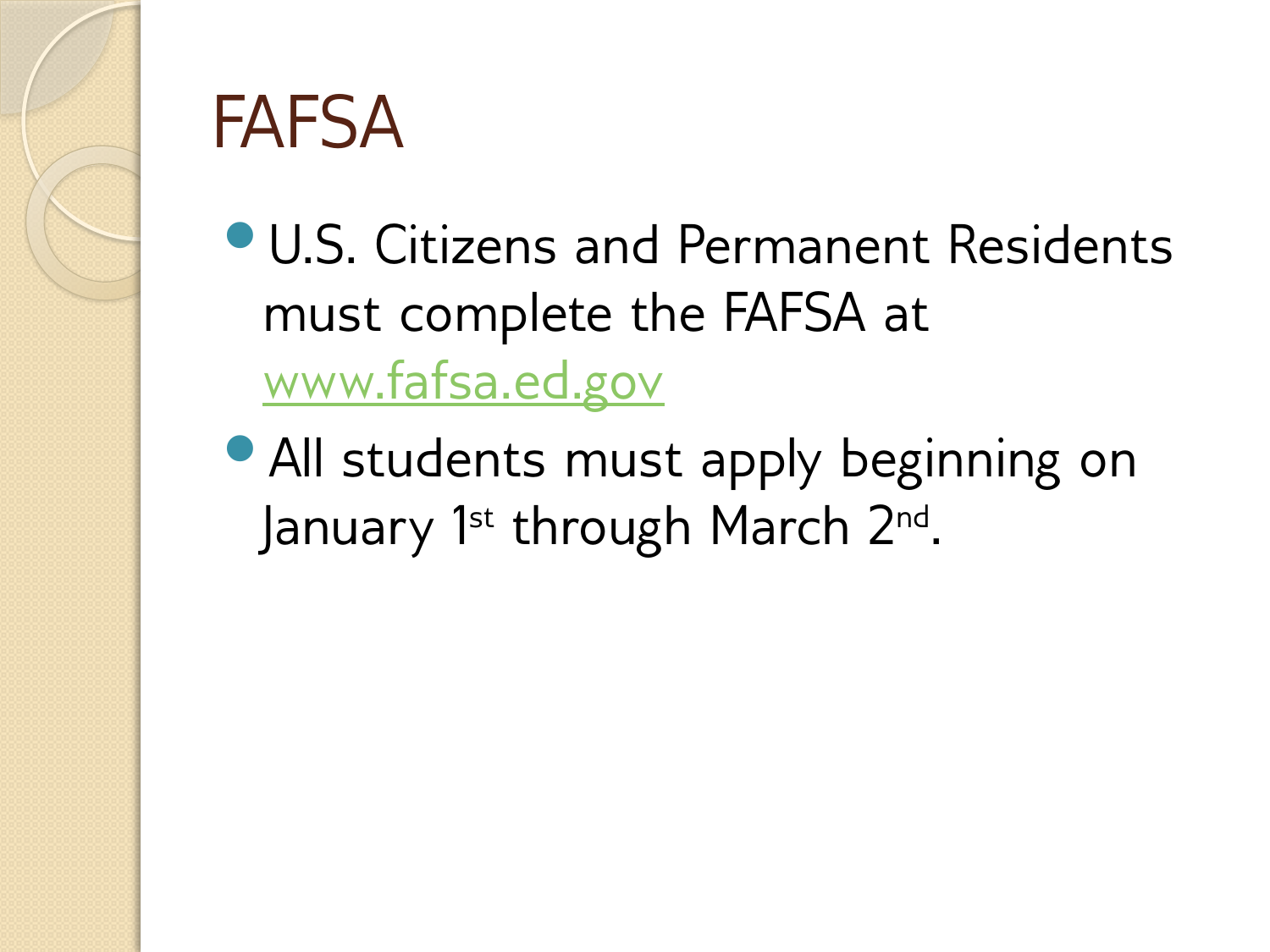

# FAFSA
U.S. Citizens and Permanent Residents must complete the FAFSA at www.fafsa.ed.gov
All students must apply beginning on January 1st through March 2nd.